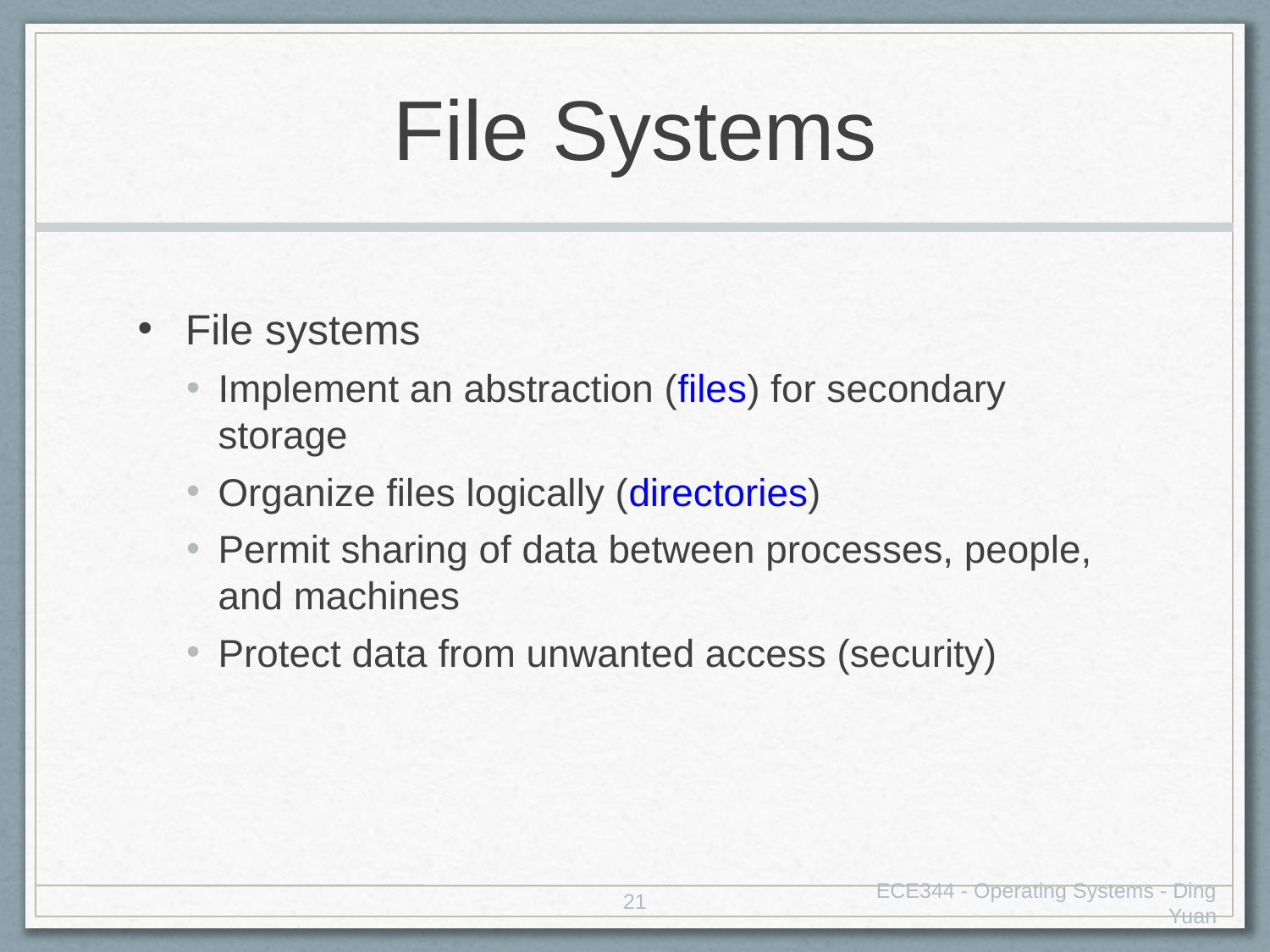

# File Systems
File systems
Implement an abstraction (files) for secondary storage
Organize files logically (directories)
Permit sharing of data between processes, people, and machines
Protect data from unwanted access (security)
21
ECE344 - Operating Systems - Ding Yuan